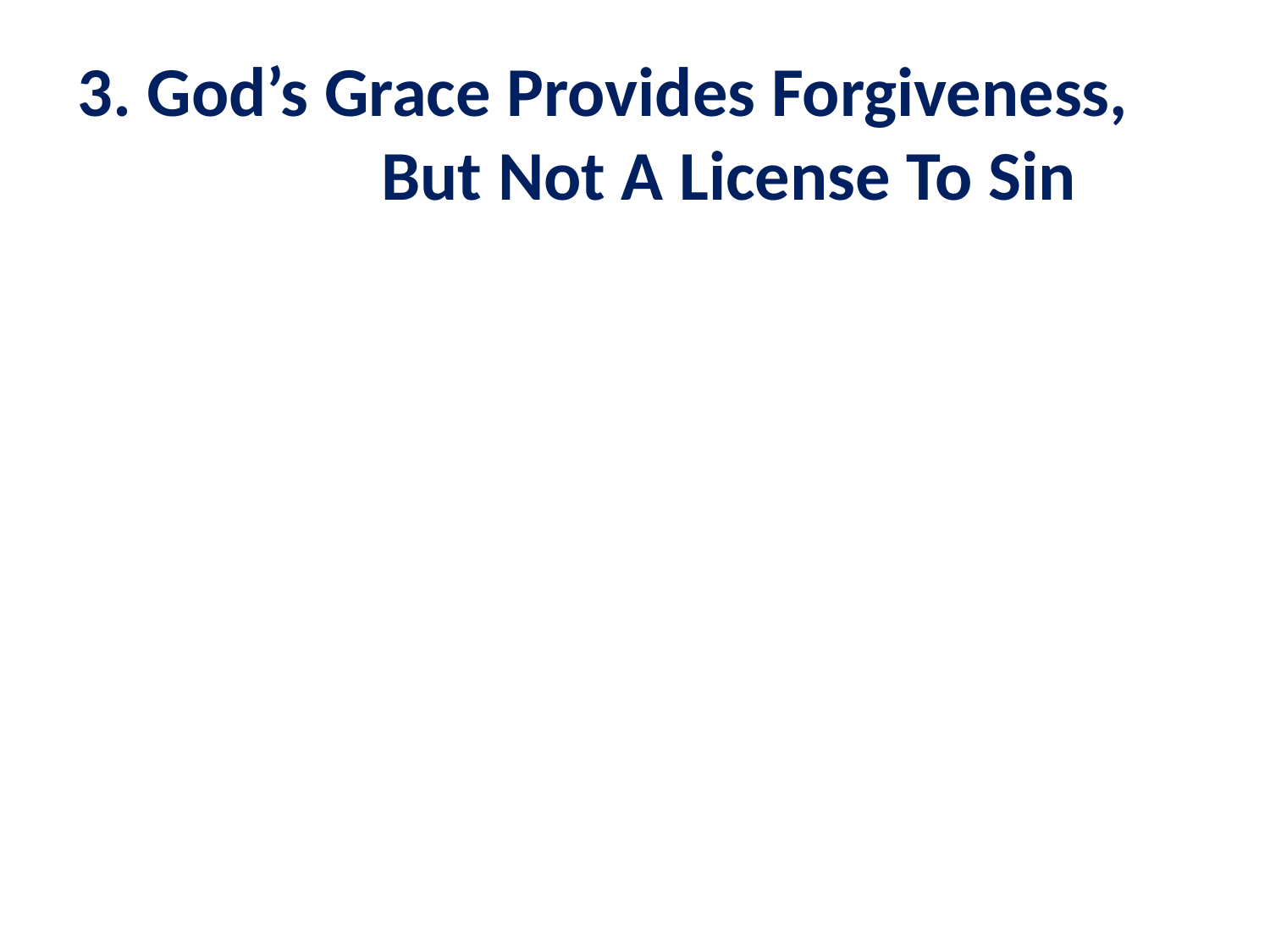

# 3. God’s Grace Provides Forgiveness,                 But Not A License To Sin